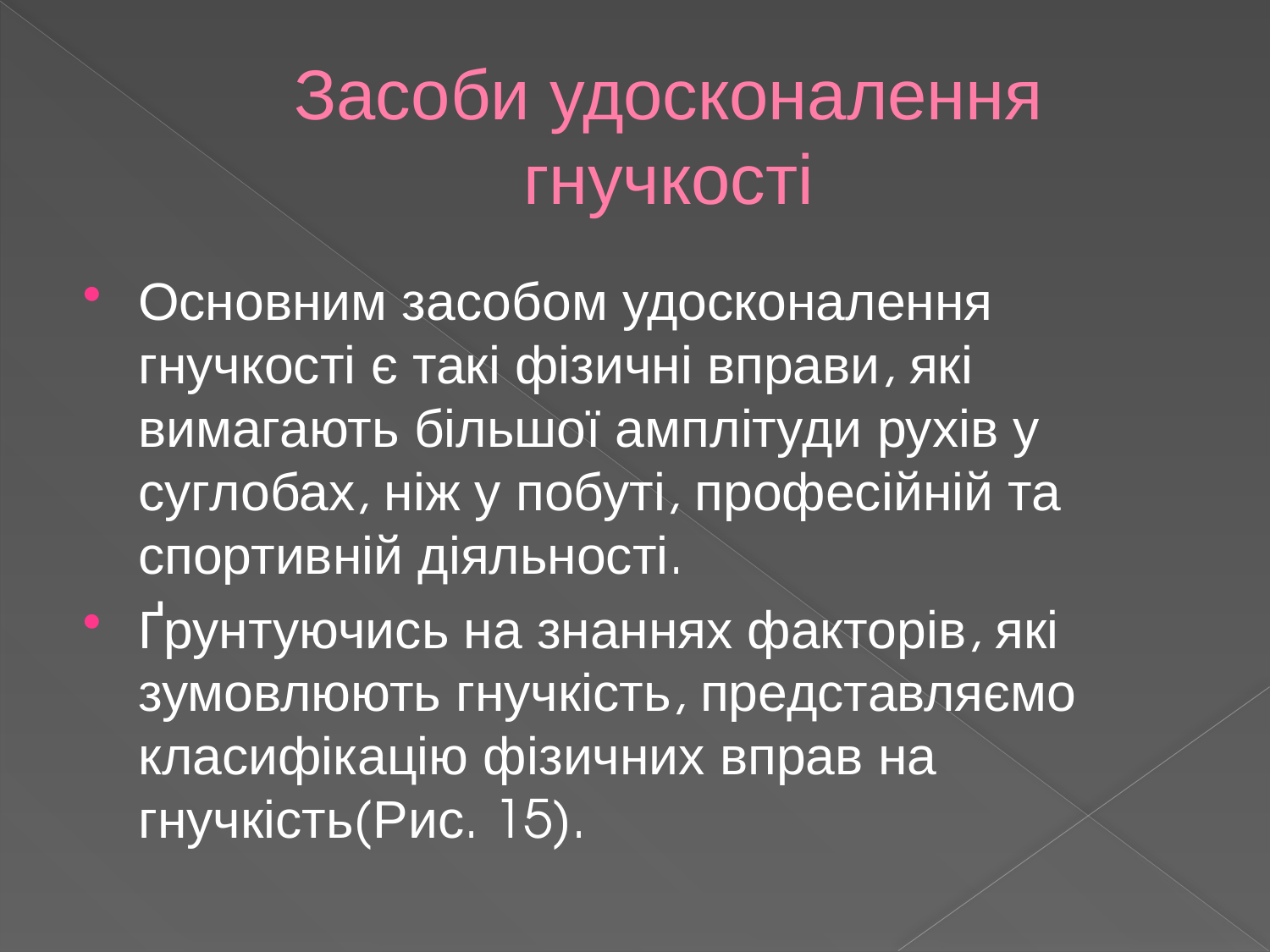

# Засоби удосконалення гнучкості
Основним засобом удосконалення гнучкості є такі фізичні вправи, які вимагають більшої амплітуди рухів у суглобах, ніж у побуті, професійній та спортивній діяльності.
Ґрунтуючись на знаннях факторів, які зумовлюють гнучкість, представляємо класифікацію фізичних вправ на гнучкість(Рис. 15).